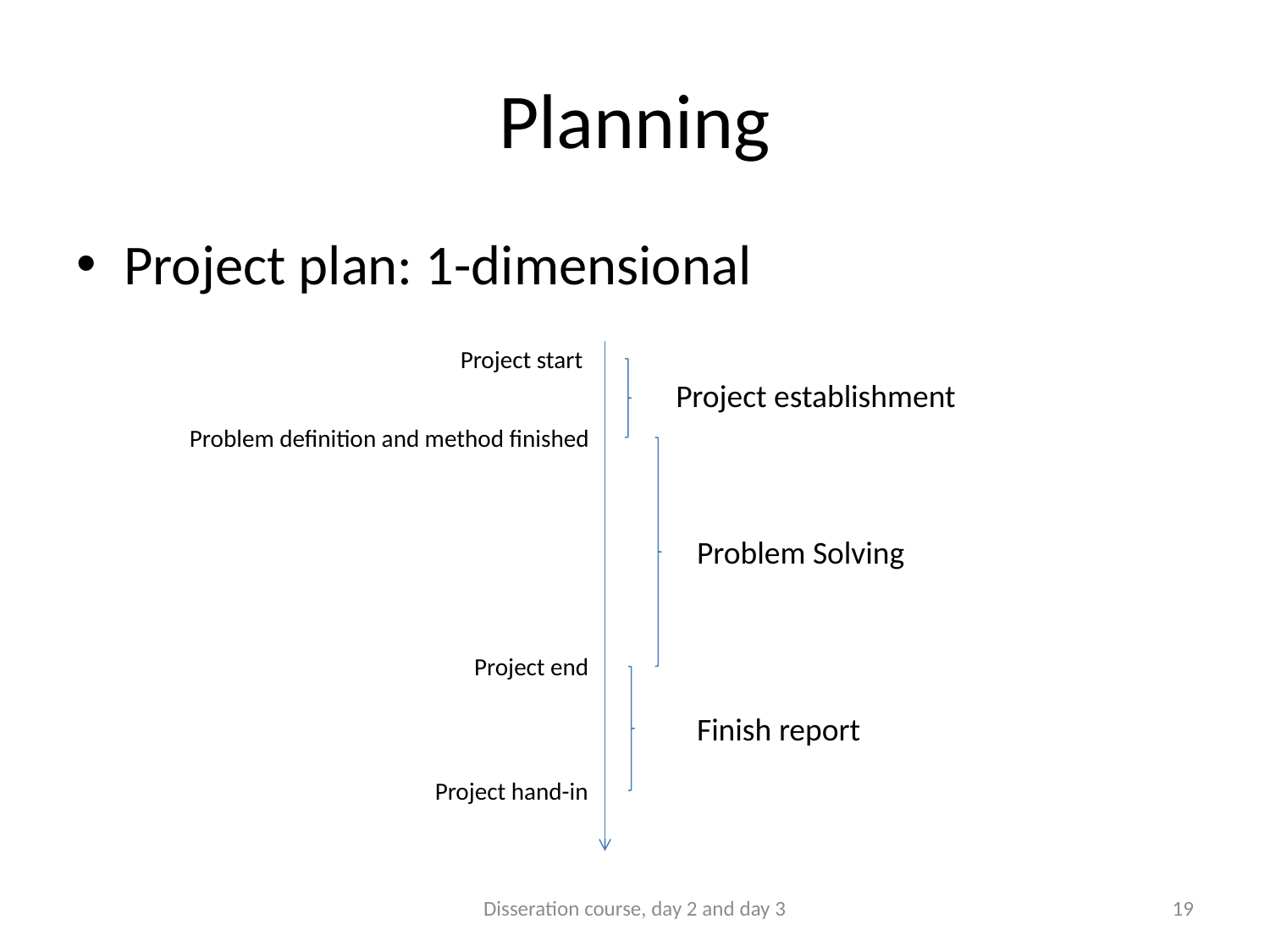

# Planning
Project plan: 1-dimensional
Project start

Project establishment
Problem definition and method finished

Problem Solving
Project end

Finish report
Project hand-in
Disseration course, day 2 and day 3
19